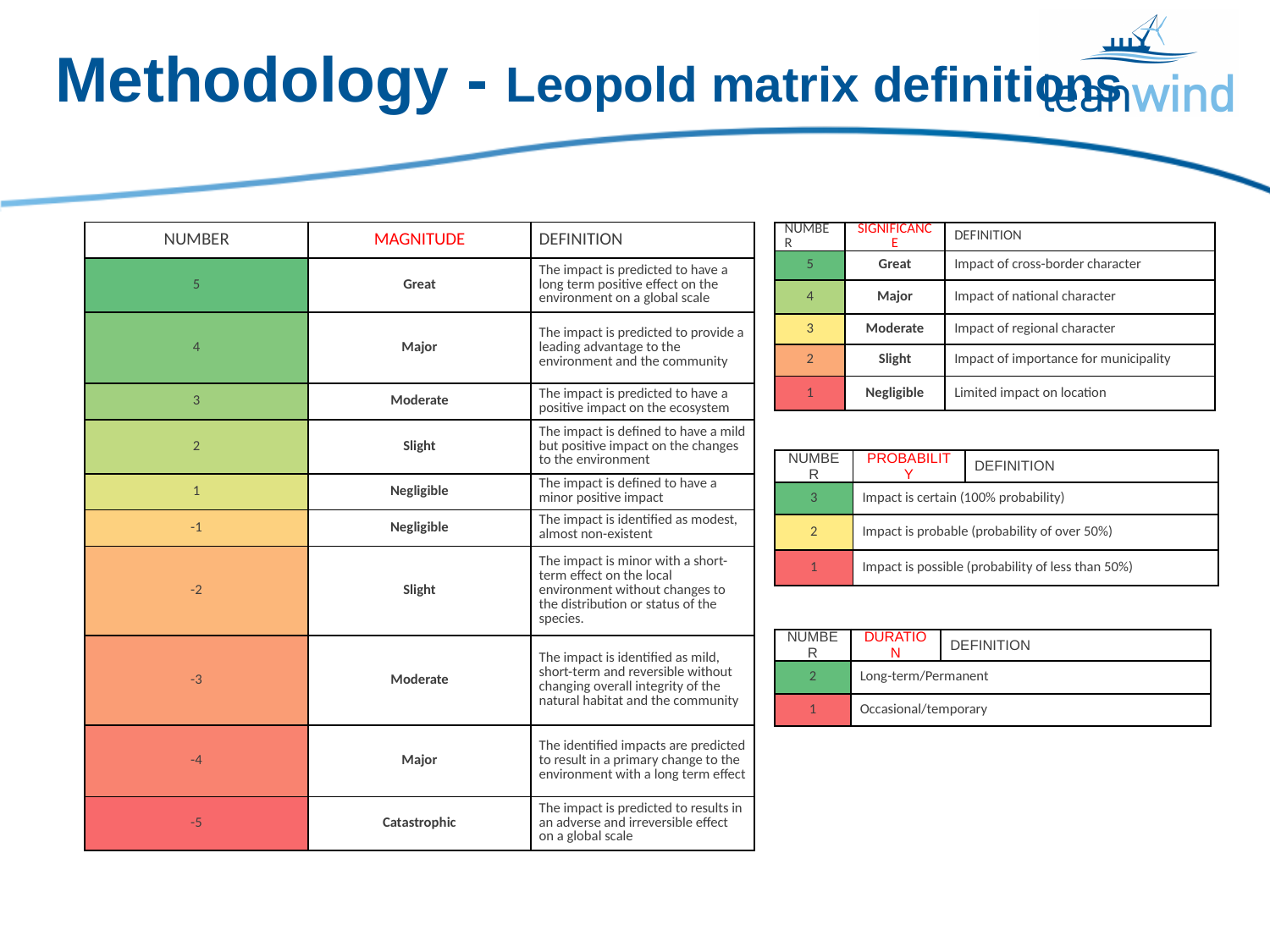

# Methodology - Leopold matrix definitions
| NUMBER | MAGNITUDE | DEFINITION |
| --- | --- | --- |
| 5 | Great | The impact is predicted to have a long term positive effect on the environment on a global scale |
| 4 | Major | The impact is predicted to provide a leading advantage to the environment and the community |
| 3 | Moderate | The impact is predicted to have a positive impact on the ecosystem |
| 2 | Slight | The impact is defined to have a mild but positive impact on the changes to the environment |
| 1 | Negligible | The impact is defined to have a minor positive impact |
| -1 | Negligible | The impact is identified as modest, almost non-existent |
| -2 | Slight | The impact is minor with a short-term effect on the local environment without changes to the distribution or status of the species. |
| -3 | Moderate | The impact is identified as mild, short-term and reversible without changing overall integrity of the natural habitat and the community |
| -4 | Major | The identified impacts are predicted to result in a primary change to the environment with a long term effect |
| -5 | Catastrophic | The impact is predicted to results in an adverse and irreversible effect on a global scale |
| NUMBER | SIGNIFICANCE | DEFINITION |
| --- | --- | --- |
| 5 | Great | Impact of cross-border character |
| 4 | Major | Impact of national character |
| 3 | Moderate | Impact of regional character |
| 2 | Slight | Impact of importance for municipality |
| 1 | Negligible | Limited impact on location |
| NUMBER | PROBABILITY | DEFINITION |
| --- | --- | --- |
| 3 | Impact is certain (100% probability) |  |
| 2 | Impact is probable (probability of over 50%) |  |
| 1 | Impact is possible (probability of less than 50%) |  |
| NUMBER | DURATION | DEFINITION |
| --- | --- | --- |
| 2 | Long-term/Permanent |  |
| 1 | Occasional/temporary |  |